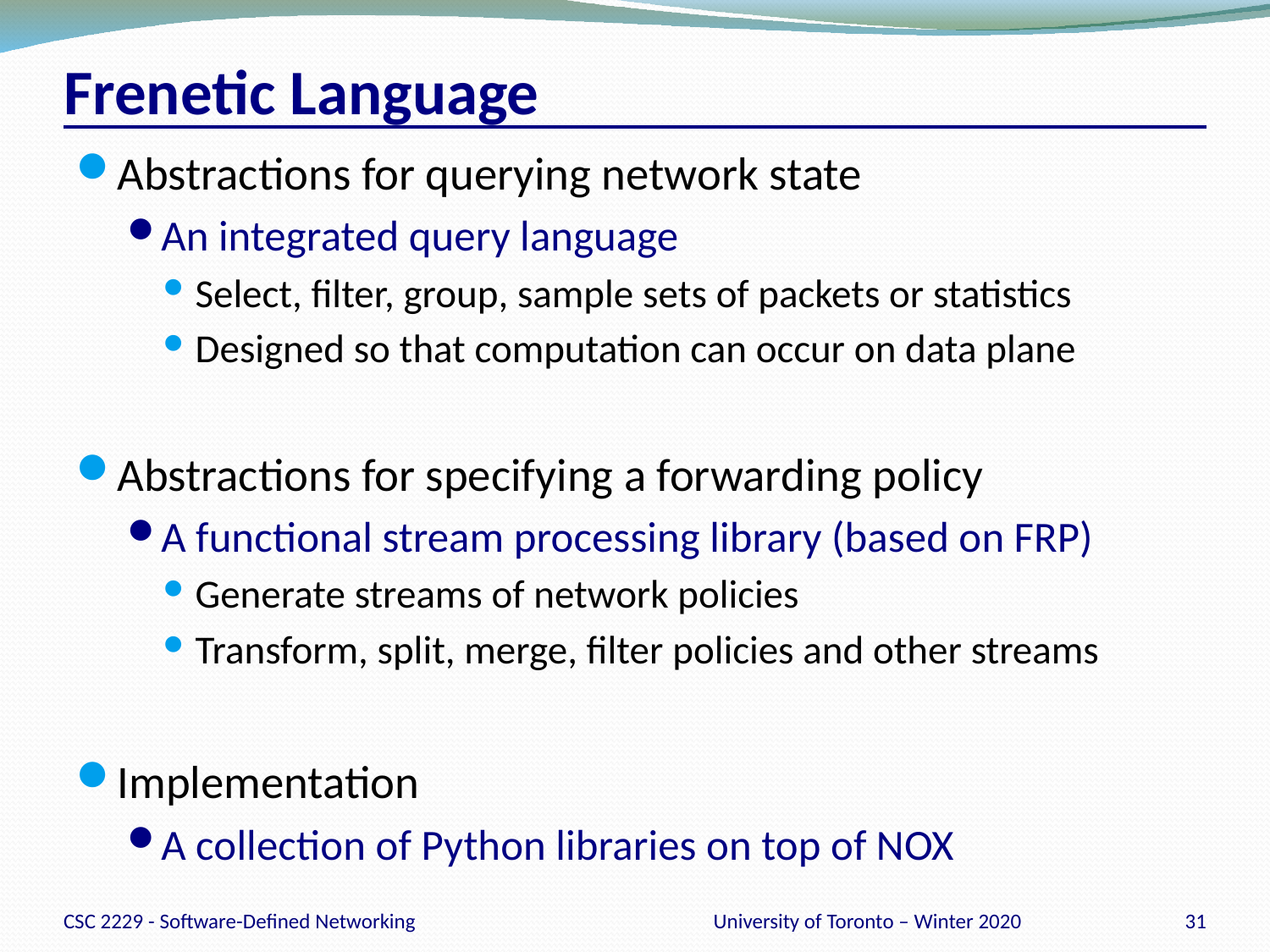

# Frenetic Language
Abstractions for querying network state
An integrated query language
Select, filter, group, sample sets of packets or statistics
Designed so that computation can occur on data plane

Abstractions for specifying a forwarding policy
A functional stream processing library (based on FRP)
Generate streams of network policies
Transform, split, merge, filter policies and other streams

Implementation
A collection of Python libraries on top of NOX

CSC 2229 - Software-Defined Networking
University of Toronto – Winter 2020
31